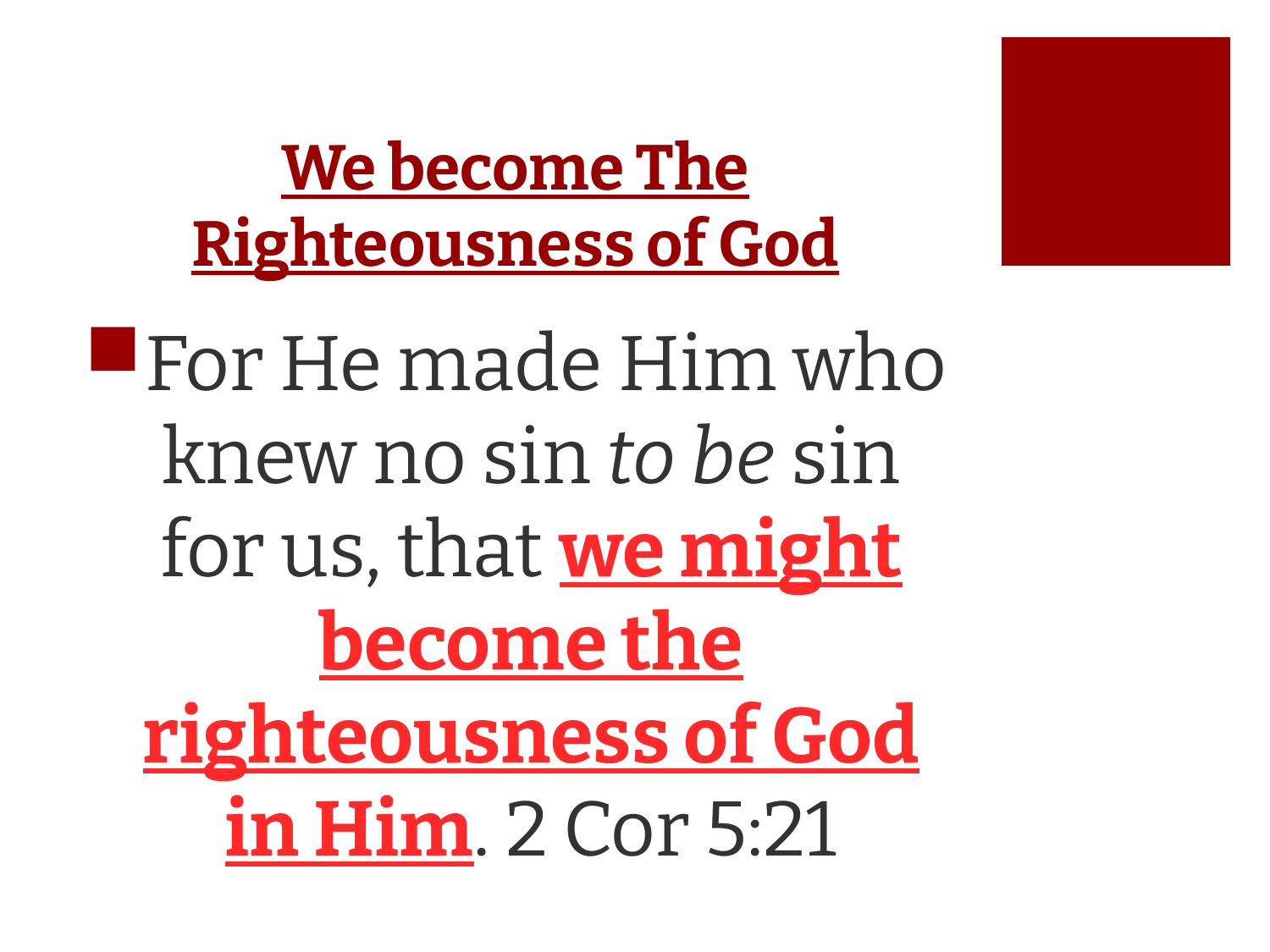

# We become The Righteousness of God
For He made Him who knew no sin to be sin for us, that we might become the righteousness of God in Him. 2 Cor 5:21